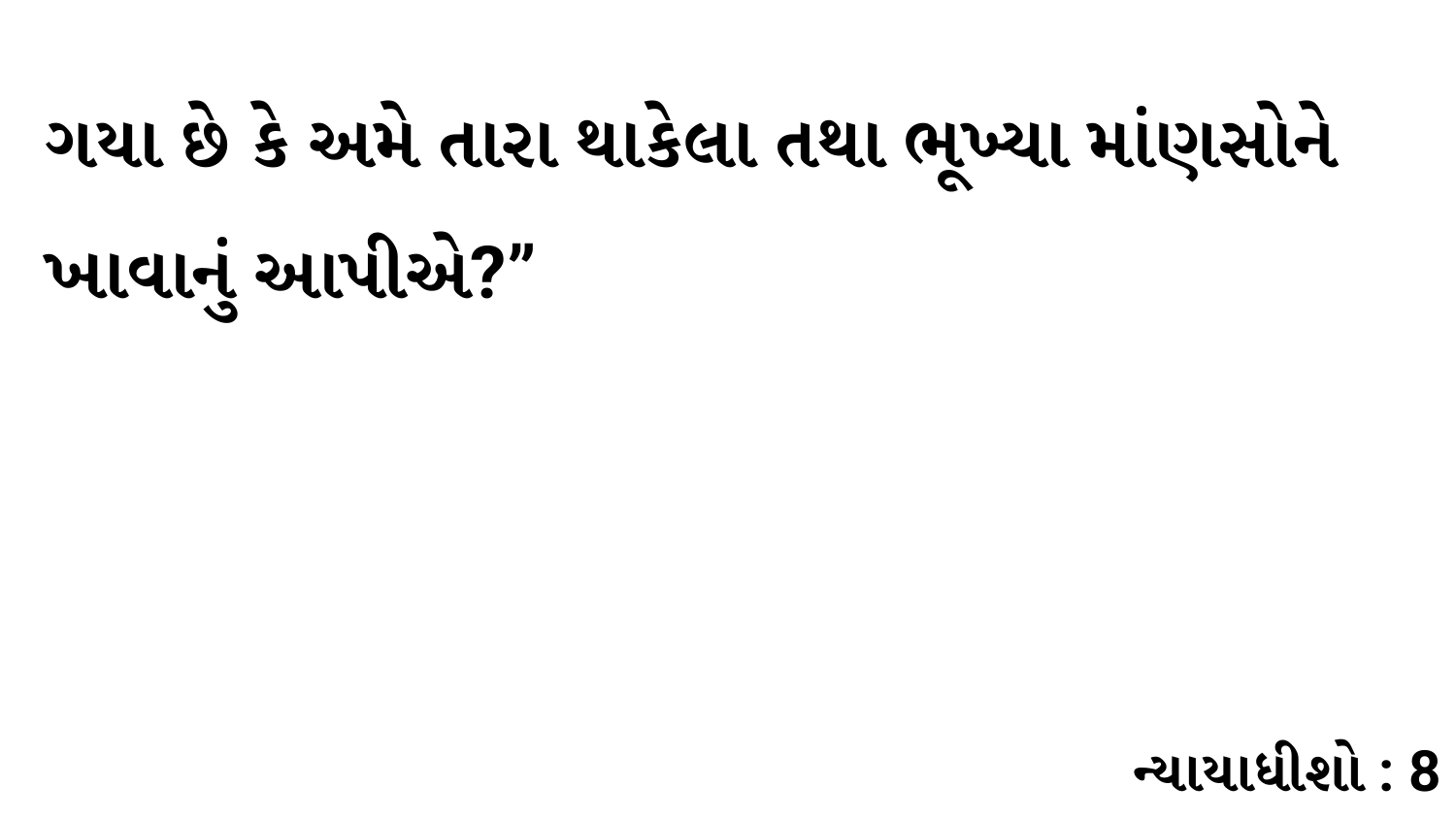

ગયા છે કે અમે તારા થાકેલા તથા ભૂખ્યા માંણસોને ખાવાનું આપીએ?”
ન્યાયાધીશો : 8